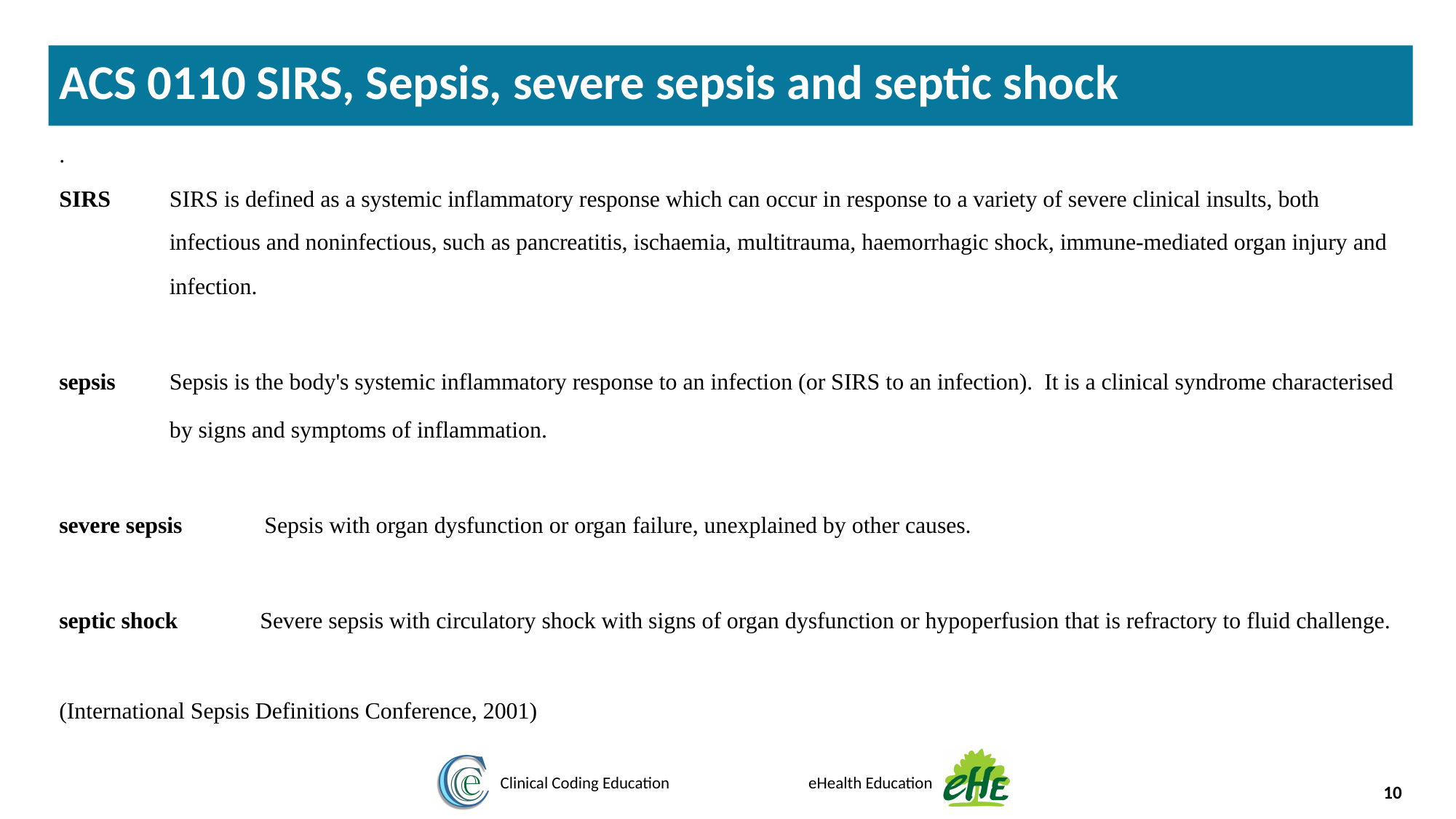

ACS 0110 SIRS, Sepsis, severe sepsis and septic shock
.
SIRS	SIRS is defined as a systemic inflammatory response which can occur in response to a variety of severe clinical insults, both infectious and noninfectious, such as pancreatitis, ischaemia, multitrauma, haemorrhagic shock, immune-mediated organ injury and infection.

sepsis	Sepsis is the body's systemic inflammatory response to an infection (or SIRS to an infection).  It is a clinical syndrome characterised by signs and symptoms of inflammation.

severe sepsis 	Sepsis with organ dysfunction or organ failure, unexplained by other causes.

septic shock	Severe sepsis with circulatory shock with signs of organ dysfunction or hypoperfusion that is refractory to fluid challenge.
(International Sepsis Definitions Conference, 2001)

10